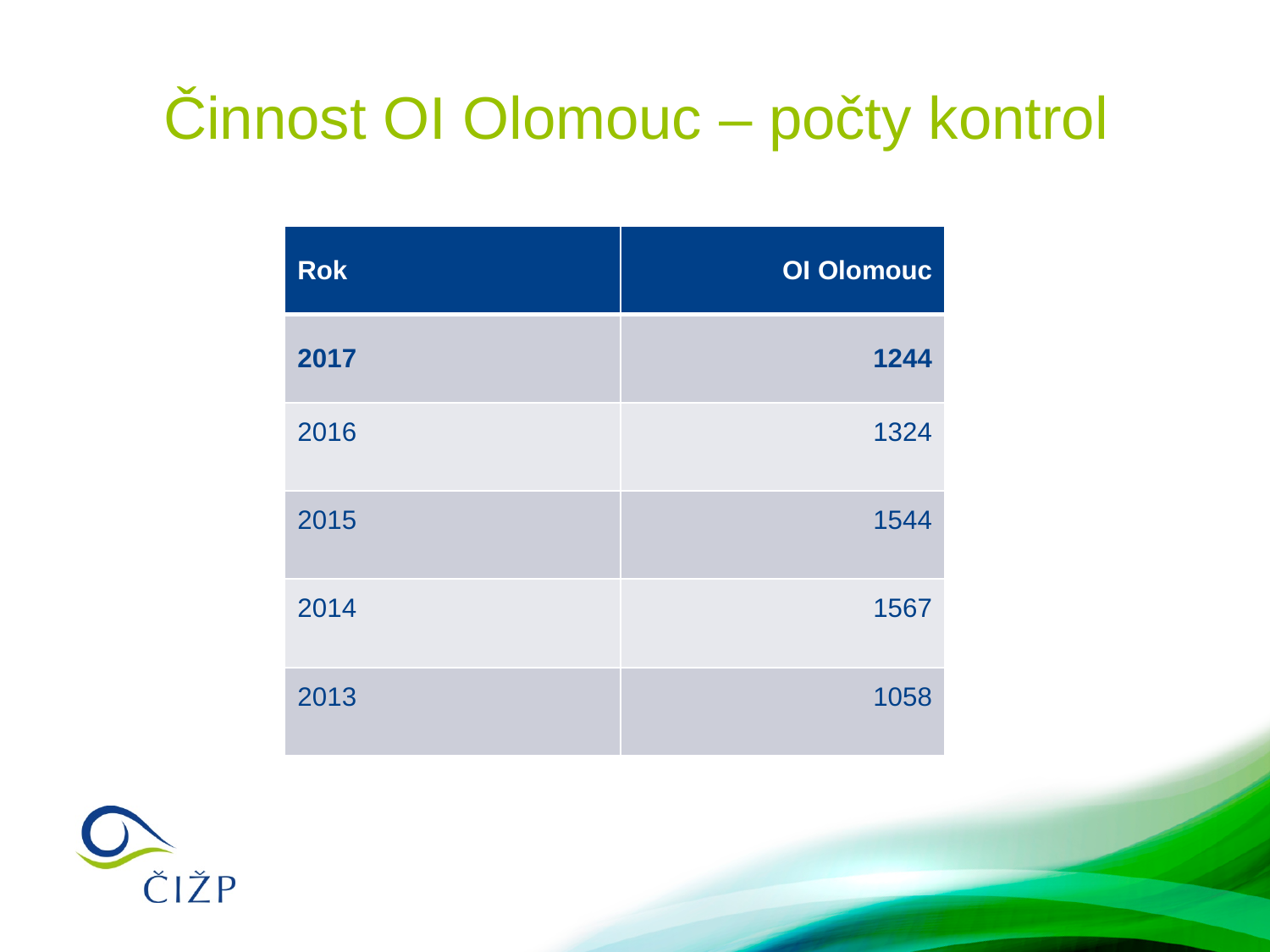

# Činnost OI Olomouc – počty kontrol
| Rok | OI Olomouc |
| --- | --- |
| 2017 | 1244 |
| 2016 | 1324 |
| 2015 | 1544 |
| 2014 | 1567 |
| 2013 | 1058 |